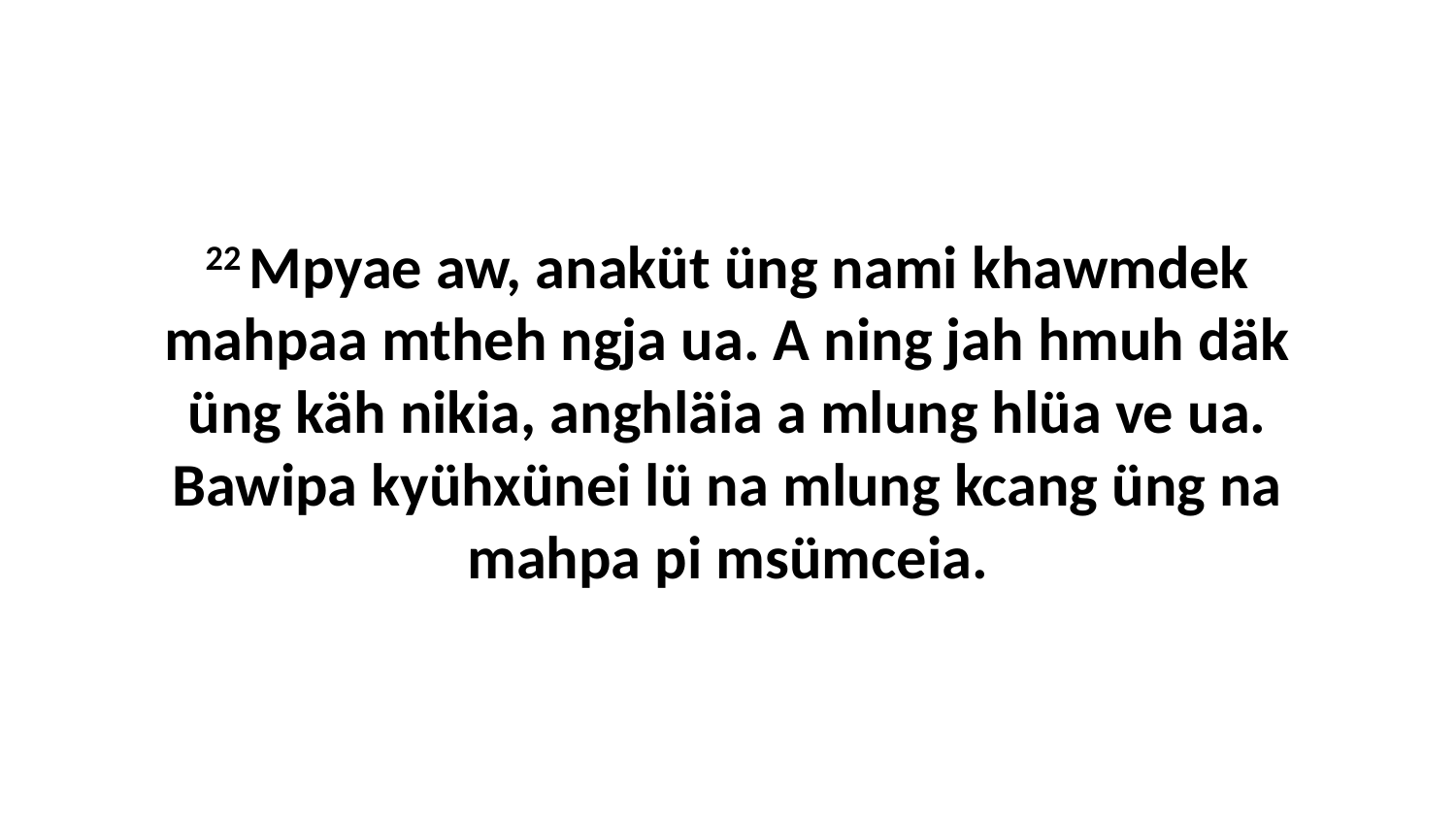

22 Mpyae aw, anaküt üng nami khawmdek mahpaa mtheh ngja ua. A ning jah hmuh däk üng käh nikia, anghläia a mlung hlüa ve ua. Bawipa kyühxünei lü na mlung kcang üng na mahpa pi msümceia.